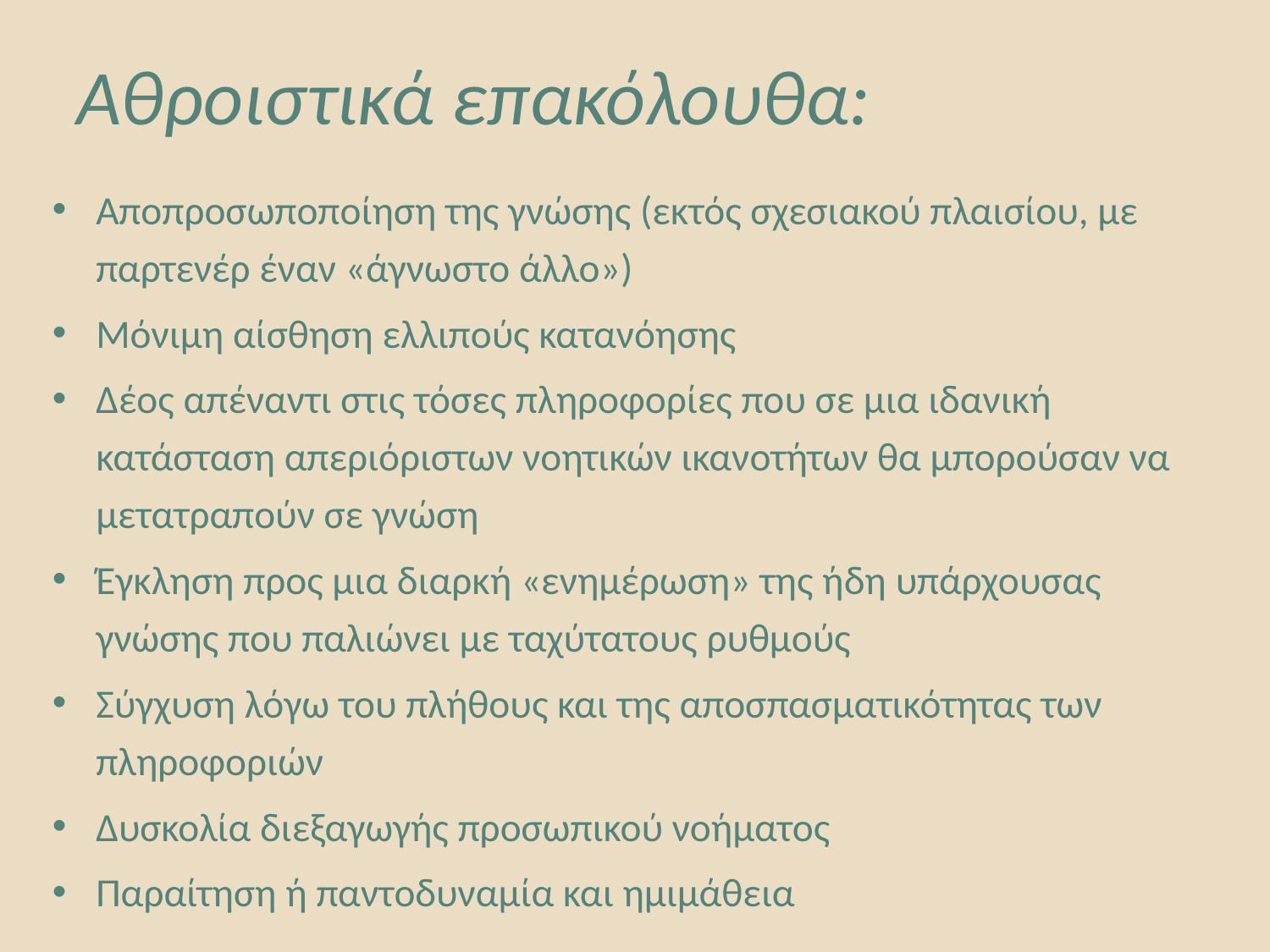

# Αθροιστικά επακόλουθα:
Αποπροσωποποίηση της γνώσης (εκτός σχεσιακού πλαισίου, με παρτενέρ έναν «άγνωστο άλλο»)
Μόνιμη αίσθηση ελλιπούς κατανόησης
Δέος απέναντι στις τόσες πληροφορίες που σε μια ιδανική κατάσταση απεριόριστων νοητικών ικανοτήτων θα μπορούσαν να μετατραπούν σε γνώση
Έγκληση προς μια διαρκή «ενημέρωση» της ήδη υπάρχουσας γνώσης που παλιώνει με ταχύτατους ρυθμούς
Σύγχυση λόγω του πλήθους και της αποσπασματικότητας των πληροφοριών
Δυσκολία διεξαγωγής προσωπικού νοήματος
Παραίτηση ή παντοδυναμία και ημιμάθεια